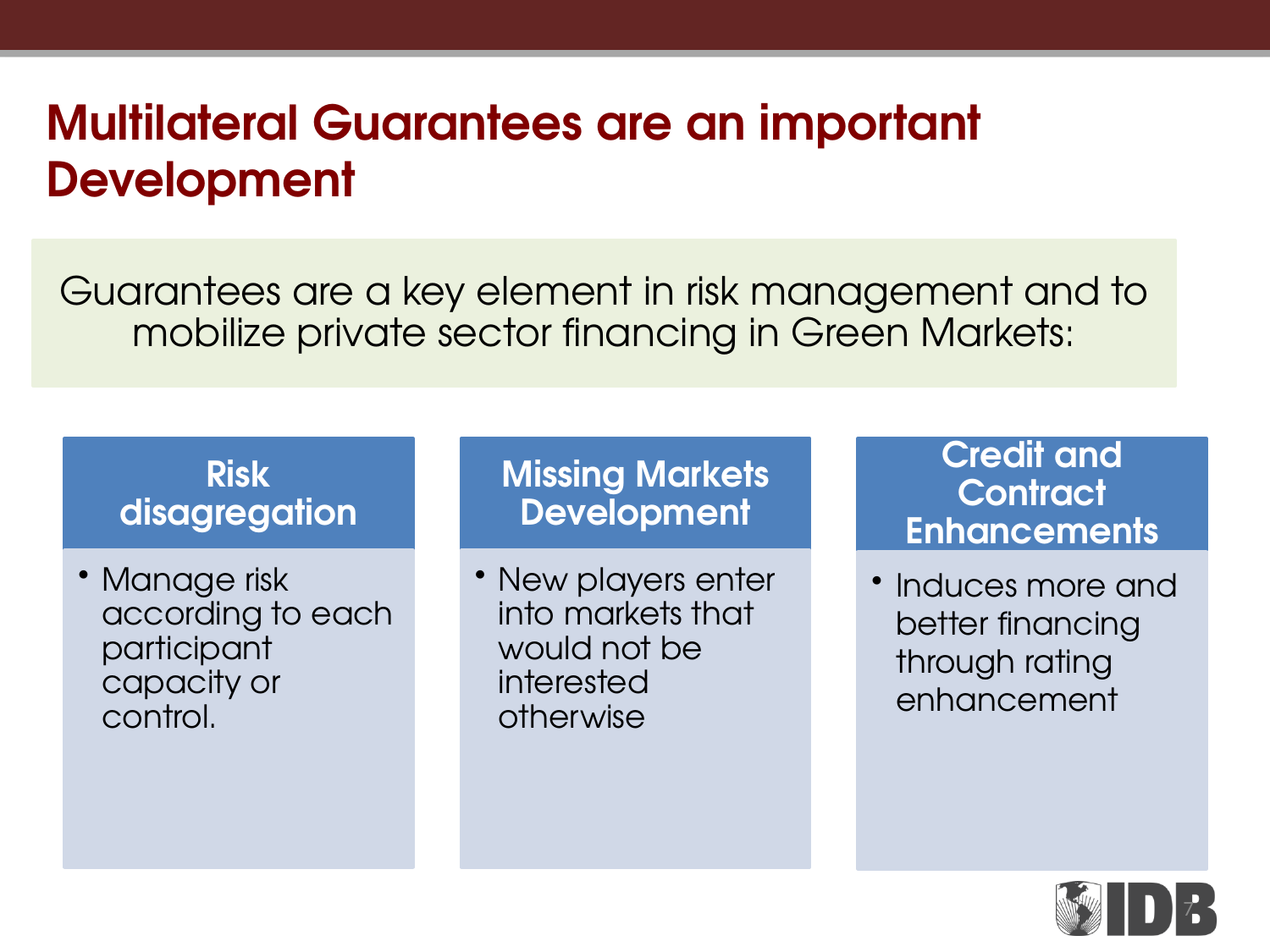

Multilateral Guarantees are an important Development

Guarantees are a key element in risk management and to mobilize private sector financing in Green Markets:
Risk disagregation
Missing Markets Development
Credit and Contract Enhancements
Manage risk according to each participant capacity or control.
New players enter into markets that would not be interested otherwise
Induces more and better financing through rating enhancement

7